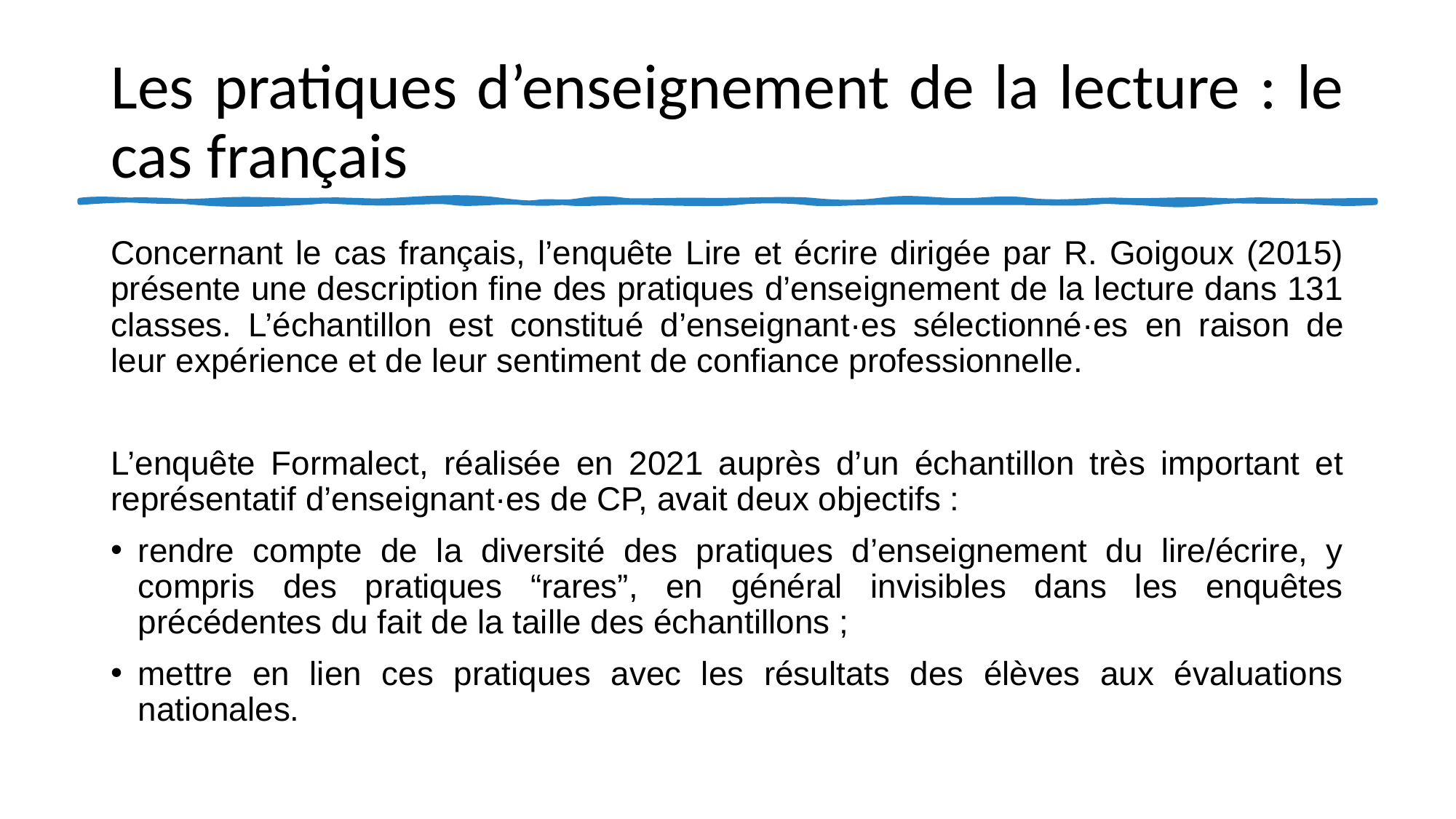

# Les pratiques d’enseignement de la lecture : le cas français

Concernant le cas français, l’enquête Lire et écrire dirigée par R. Goigoux (2015) présente une description fine des pratiques d’enseignement de la lecture dans 131 classes. L’échantillon est constitué d’enseignant·es sélectionné·es en raison de leur expérience et de leur sentiment de confiance professionnelle.

L’enquête Formalect, réalisée en 2021 auprès d’un échantillon très important et représentatif d’enseignant·es de CP, avait deux objectifs :
rendre compte de la diversité des pratiques d’enseignement du lire/écrire, y compris des pratiques “rares”, en général invisibles dans les enquêtes précédentes du fait de la taille des échantillons ;
mettre en lien ces pratiques avec les résultats des élèves aux évaluations nationales.